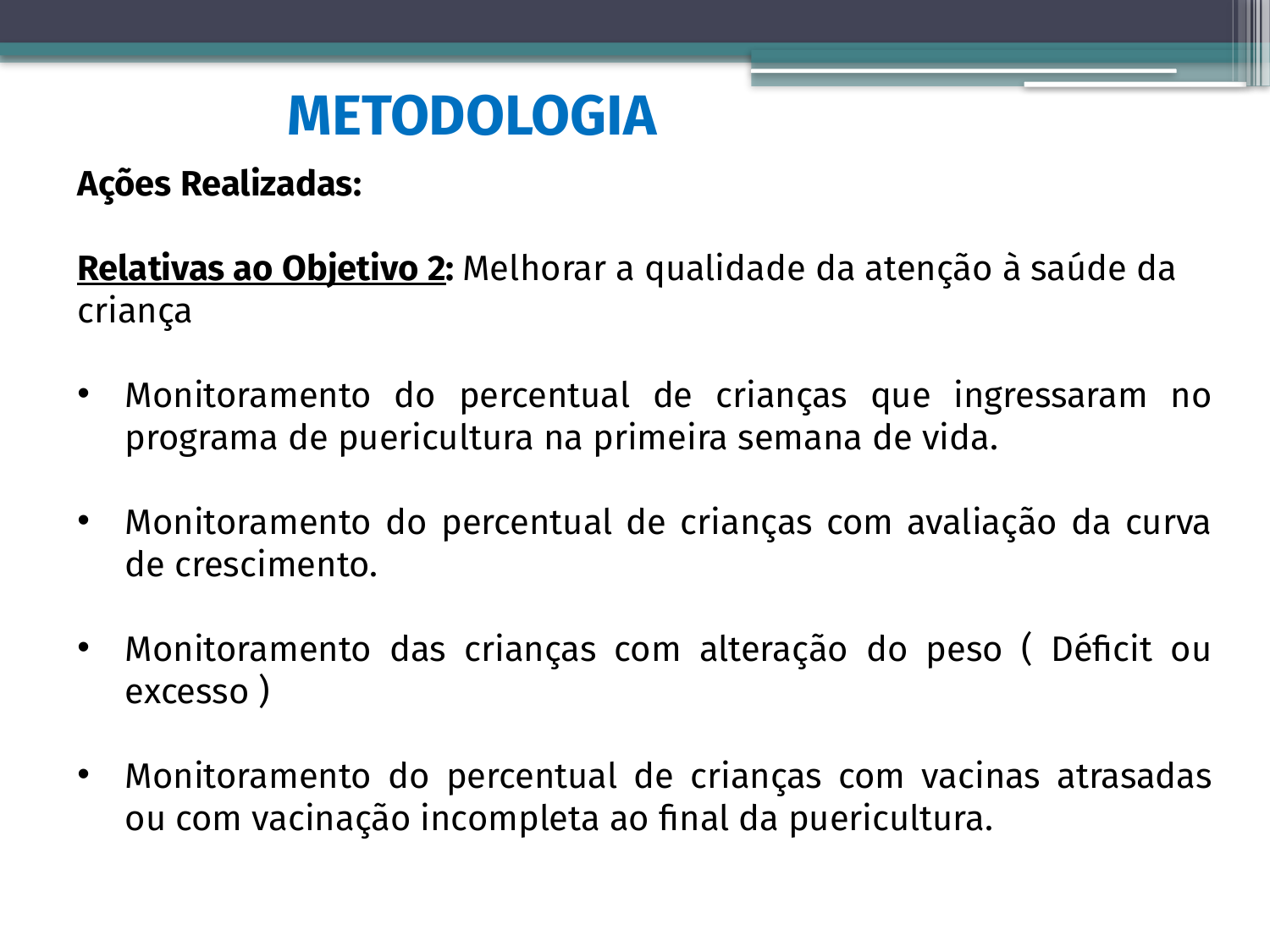

METODOLOGIA
Ações Realizadas:

Relativas ao Objetivo 2: Melhorar a qualidade da atenção à saúde da criança

Monitoramento do percentual de crianças que ingressaram no programa de puericultura na primeira semana de vida.

Monitoramento do percentual de crianças com avaliação da curva de crescimento.

Monitoramento das crianças com alteração do peso ( Déficit ou excesso )

Monitoramento do percentual de crianças com vacinas atrasadas ou com vacinação incompleta ao final da puericultura.